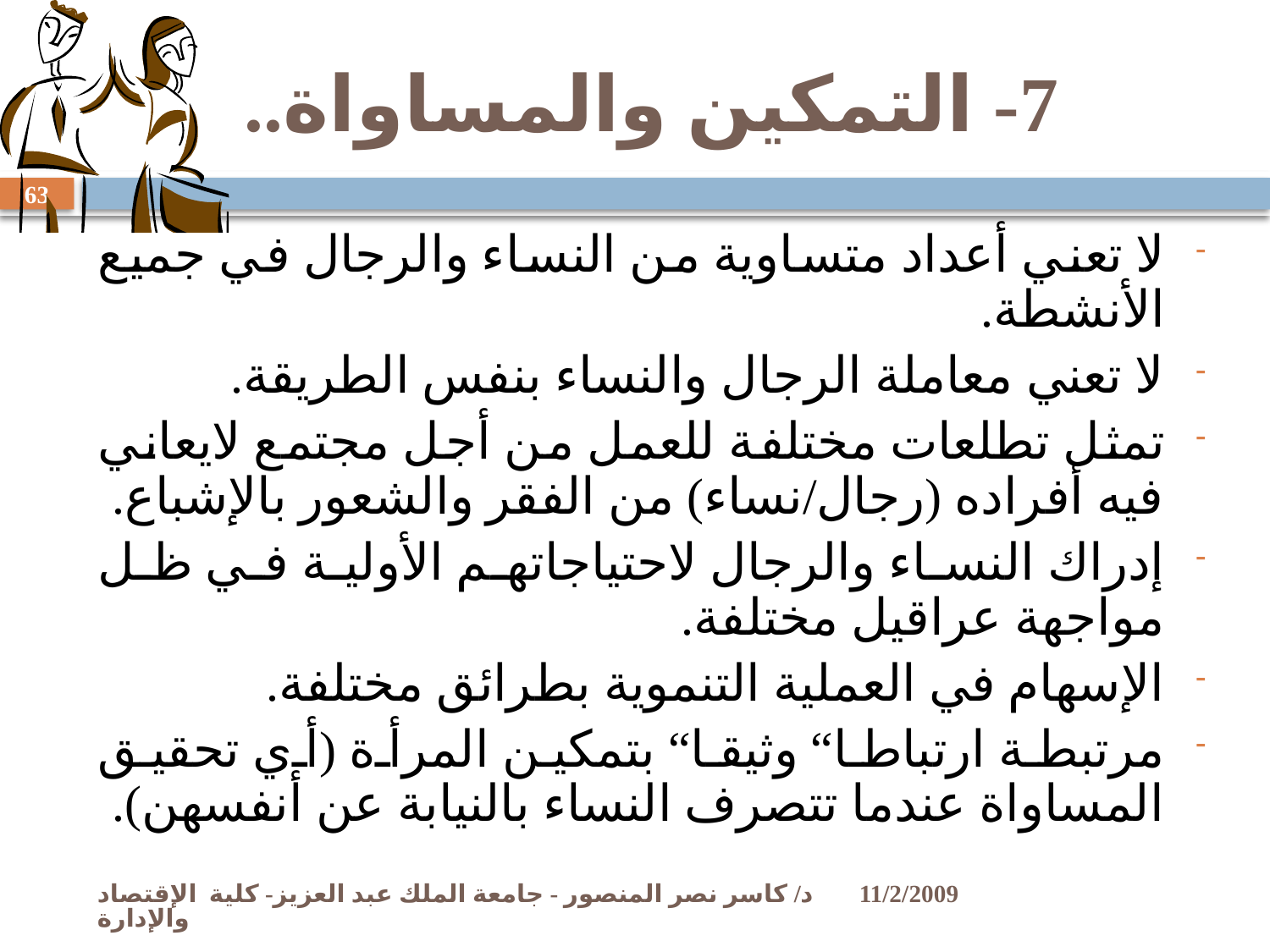

# 7- التمكين والمساواة..
63
لا تعني أعداد متساوية من النساء والرجال في جميع الأنشطة.
لا تعني معاملة الرجال والنساء بنفس الطريقة.
تمثل تطلعات مختلفة للعمل من أجل مجتمع لايعاني فيه أفراده (رجال/نساء) من الفقر والشعور بالإشباع.
إدراك النساء والرجال لاحتياجاتهم الأولية في ظل مواجهة عراقيل مختلفة.
الإسهام في العملية التنموية بطرائق مختلفة.
مرتبطة ارتباطا“ وثيقا“ بتمكين المرأة (أي تحقيق المساواة عندما تتصرف النساء بالنيابة عن أنفسهن).

د/ كاسر نصر المنصور - جامعة الملك عبد العزيز- كلية الإقتصاد والإدارة
11/2/2009